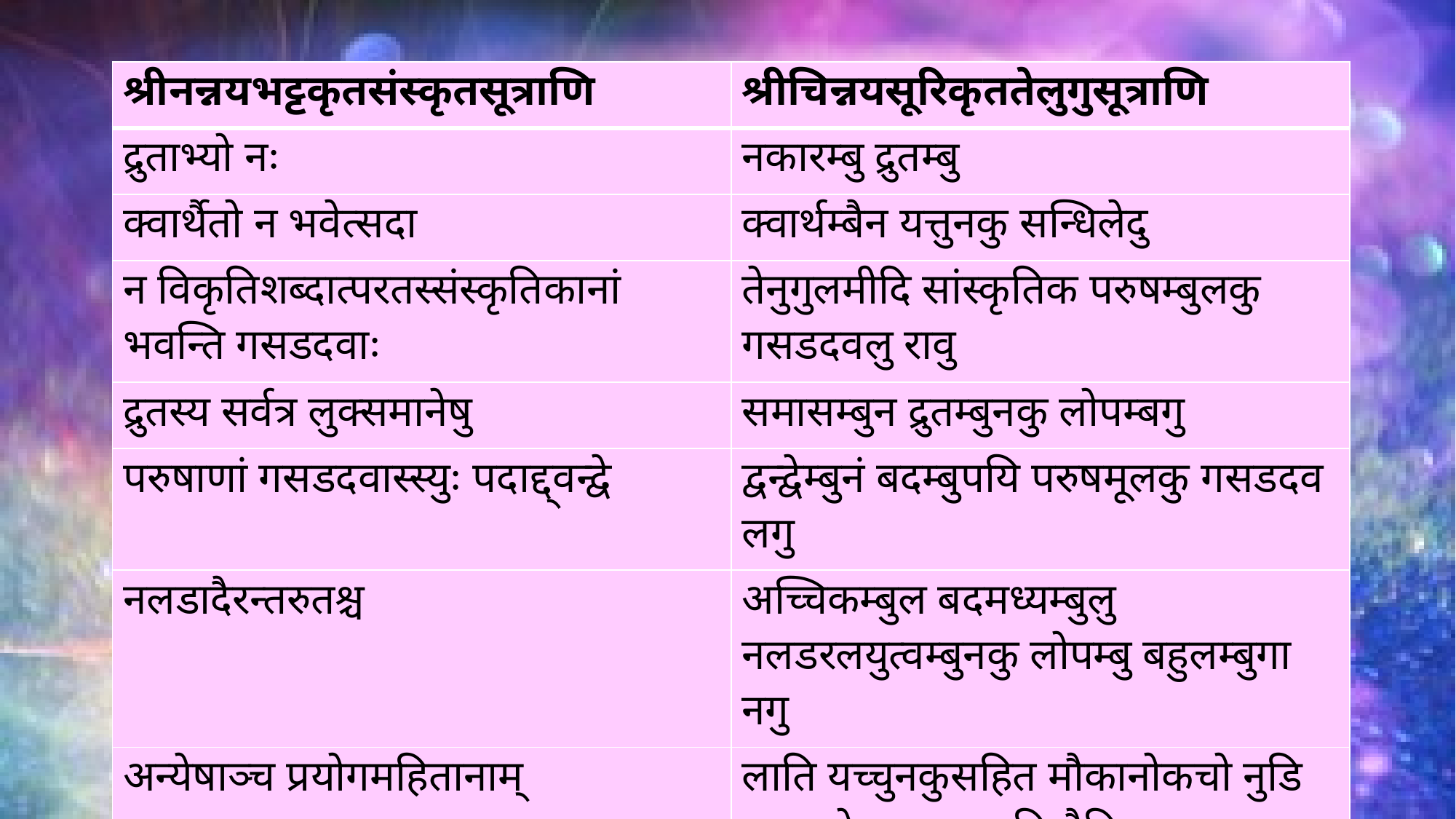

| श्रीनन्नयभट्टकृतसंस्कृतसूत्राणि | श्रीचिन्नयसूरिकृततेलुगुसूत्राणि |
| --- | --- |
| द्रुताभ्यो नः | नकारम्बु द्रुतम्बु |
| क्वार्थैतो न भवेत्सदा | क्वार्थम्बैन यत्तुनकु सन्धिलेदु |
| न विकृतिशब्दात्परतस्संस्कृतिकानां भवन्ति गसडदवाः | तेनुगुलमीदि सांस्कृतिक परुषम्बुलकु गसडदवलु रावु |
| द्रुतस्य सर्वत्र लुक्समानेषु | समासम्बुन द्रुतम्बुनकु लोपम्बगु |
| परुषाणां गसडदवास्स्युः पदाद्द्वन्द्वे | द्वन्द्वेम्बुनं बदम्बुपयि परुषमूलकु गसडदव लगु |
| नलडादैरन्तरुतश्च | अच्चिकम्बुल बदमध्यम्बुलु नलडरलयुत्वम्बुनकु लोपम्बु बहुलम्बुगा नगु |
| अन्येषाञ्च प्रयोगमहितानाम् | लाति यच्चुनकुसहित मौकानोकचो नुडि नडुमलोपम्बुगानम्बडियौडि |
| स्त्रीपलुजडान्विनान्ये महादाख्यास्तद्विशेषणानीहा | स्त्रीतिर्यग्जड भिन्नम्बुलुनु वानिविशेषणम्बुलुनु महात्तुलनम्बडुनु तत्स |